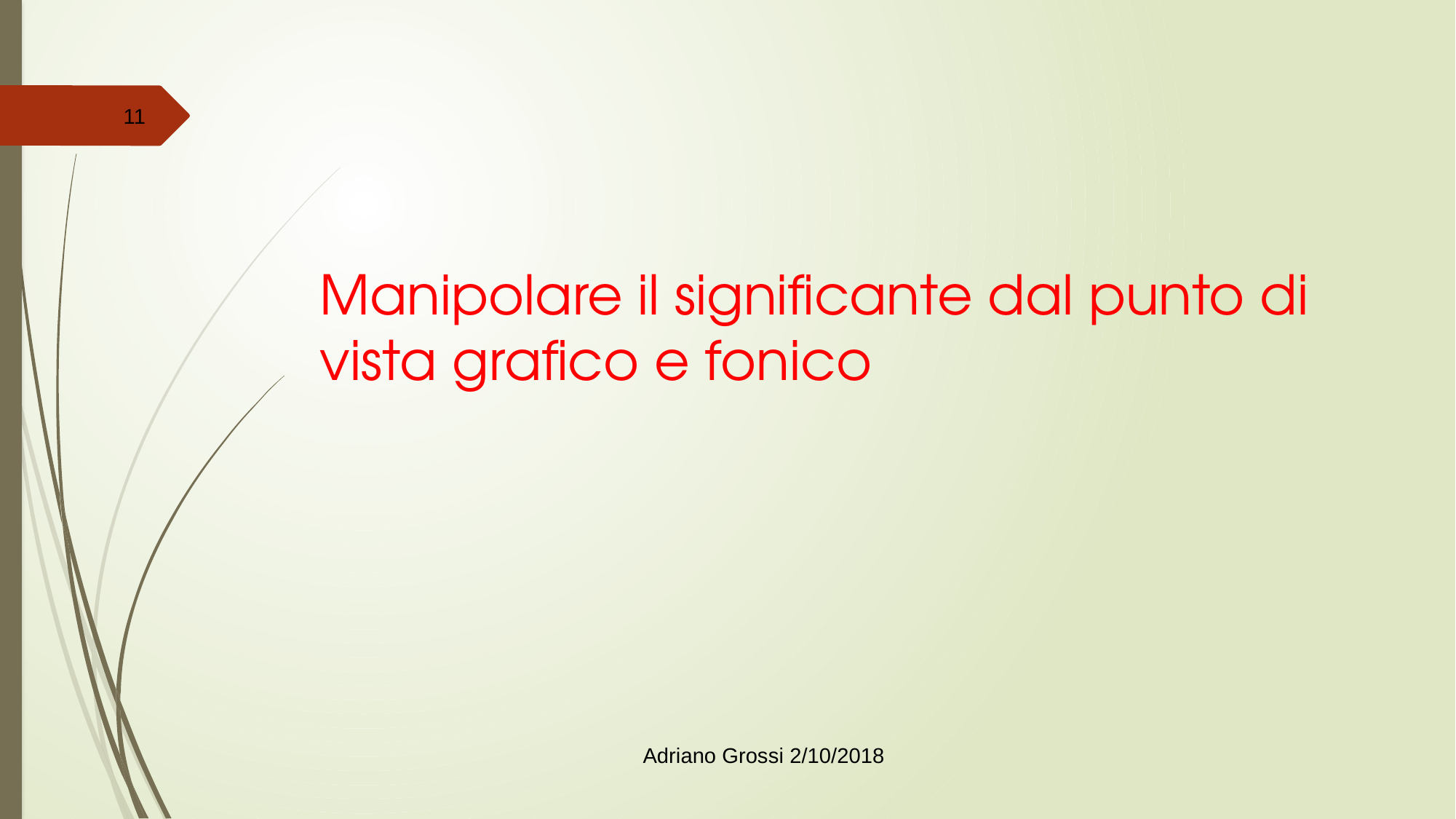

#
11
Manipolare il significante dal punto di vista grafico e fonico
Adriano Grossi 2/10/2018